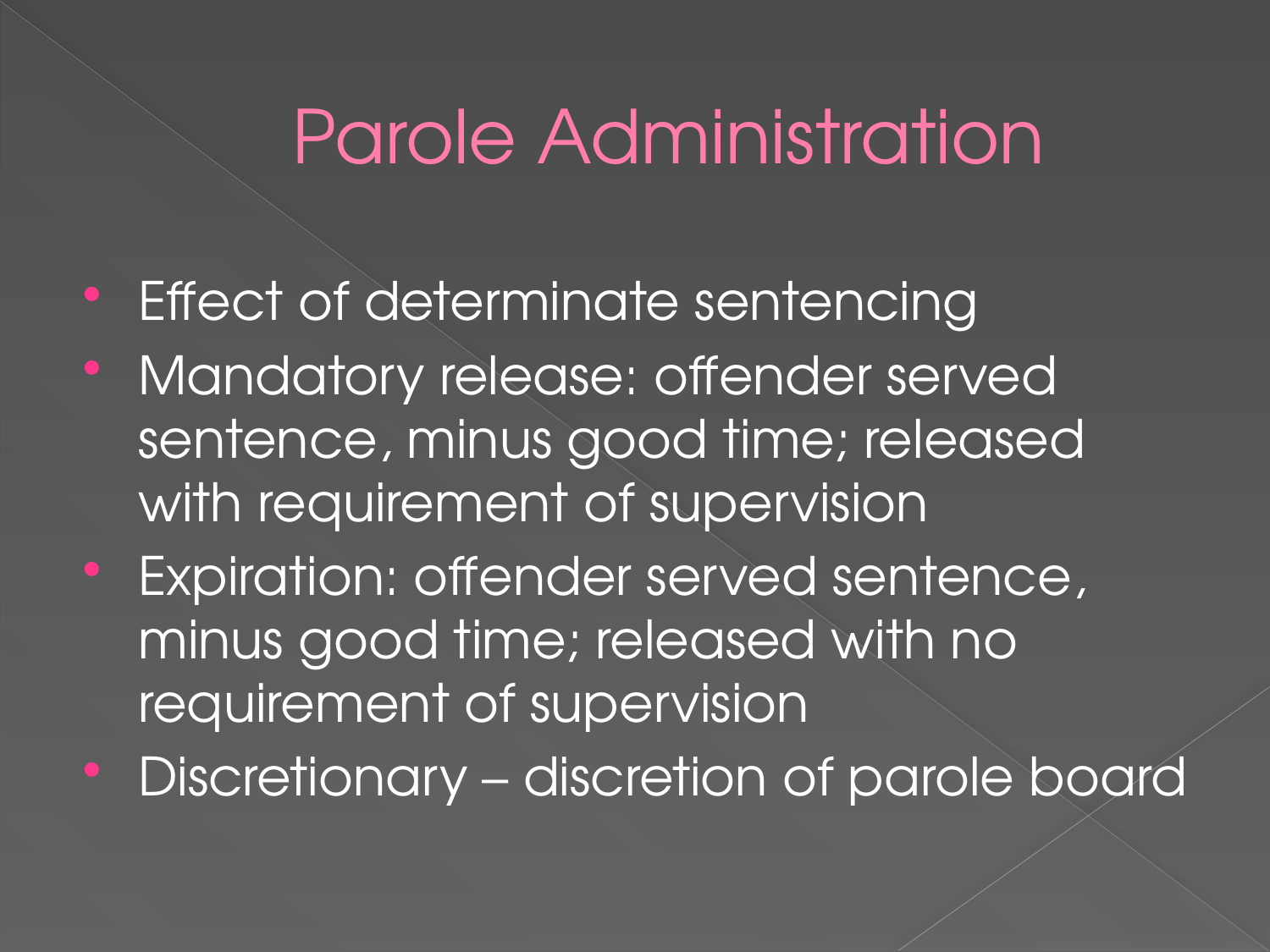

# Parole Administration
Effect of determinate sentencing
Mandatory release: offender served sentence, minus good time; released with requirement of supervision
Expiration: offender served sentence, minus good time; released with no requirement of supervision
Discretionary – discretion of parole board